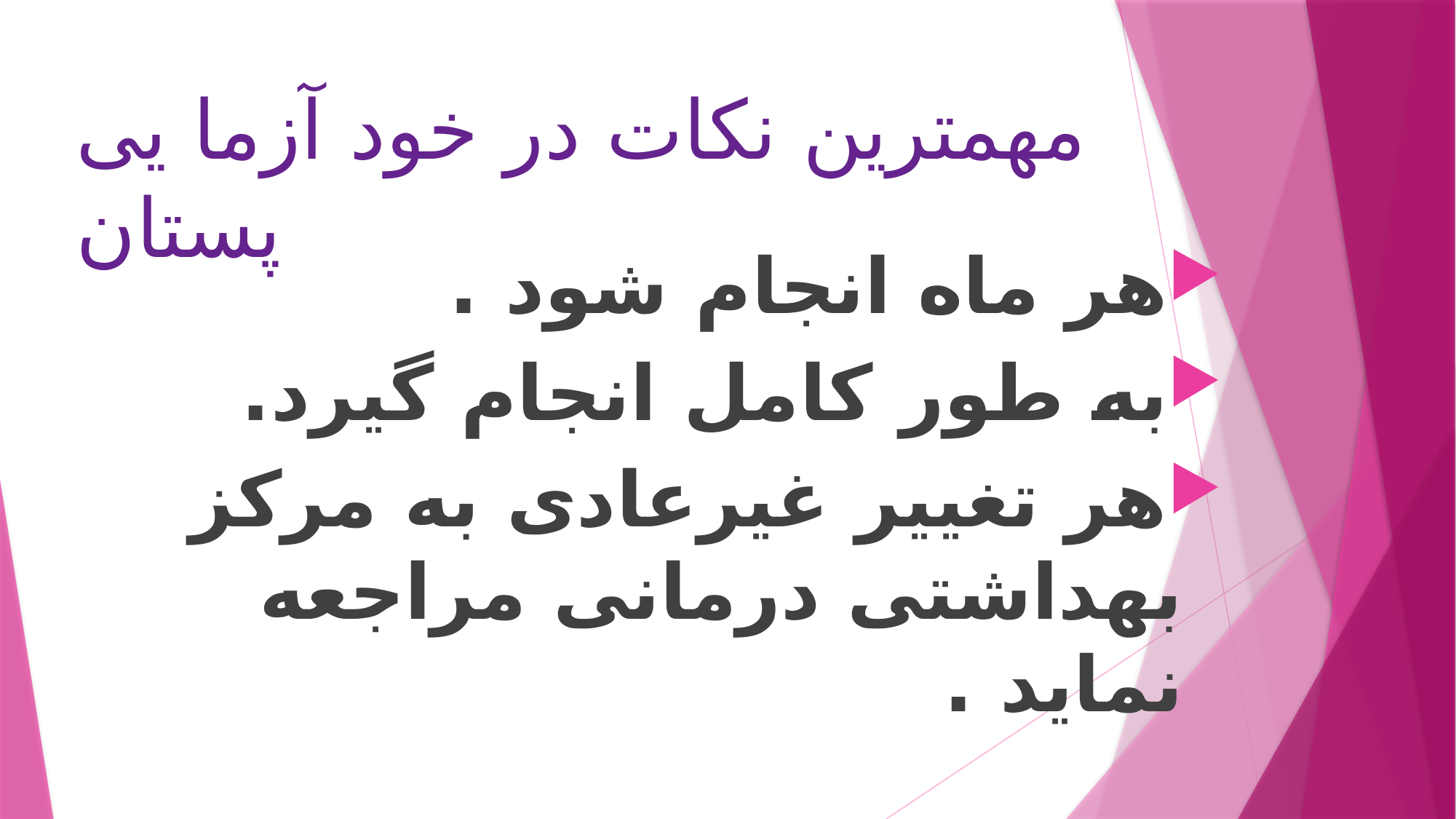

# مهمترین نکات در خود آزما یی پستان
هر ماه انجام شود .
به طور کامل انجام گیرد.
هر تغییر غیرعادی به مرکز بهداشتی درمانی مراجعه نماید .